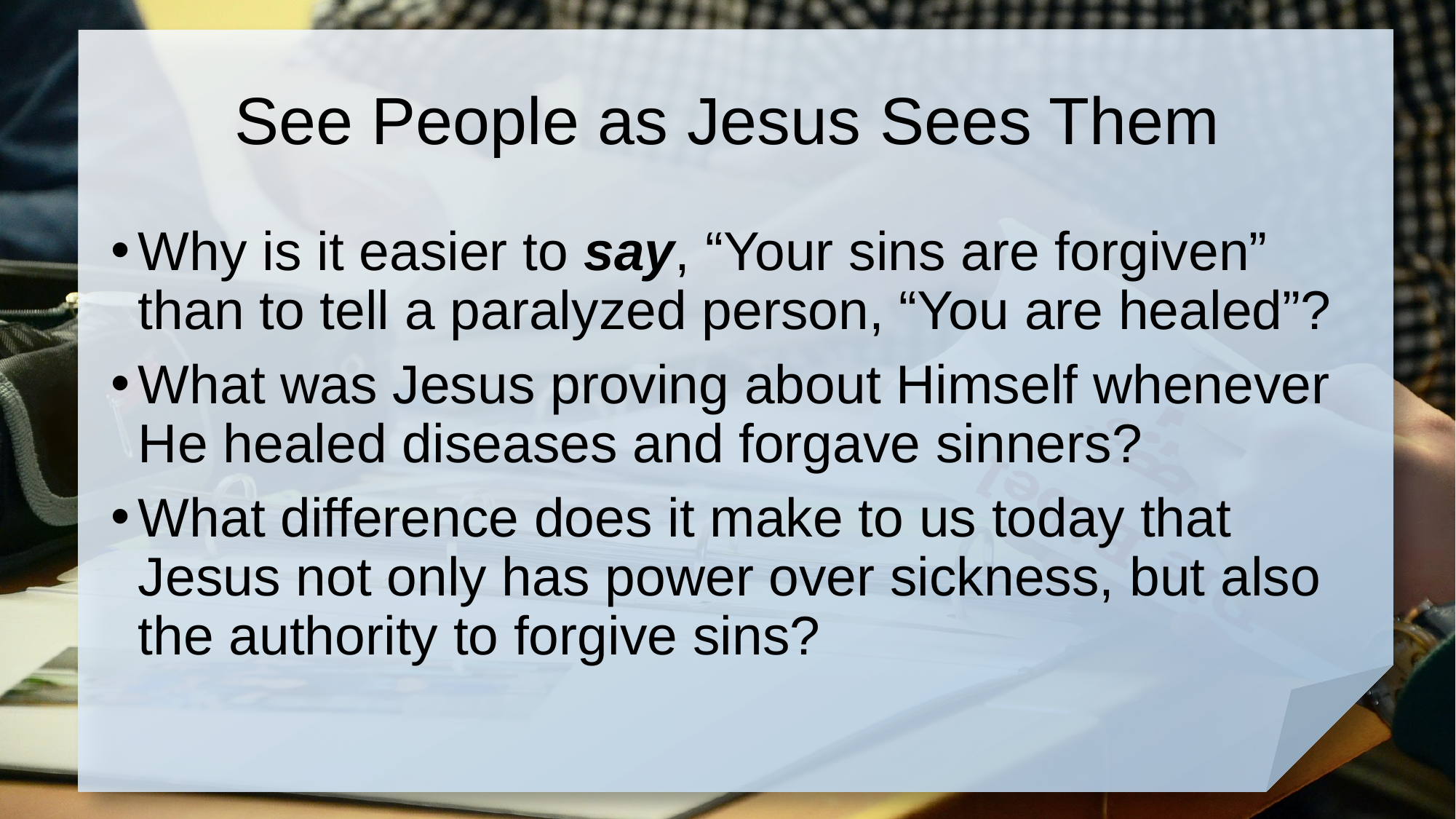

# See People as Jesus Sees Them
Why is it easier to say, “Your sins are forgiven” than to tell a paralyzed person, “You are healed”?
What was Jesus proving about Himself whenever He healed diseases and forgave sinners?
What difference does it make to us today that Jesus not only has power over sickness, but also the authority to forgive sins?